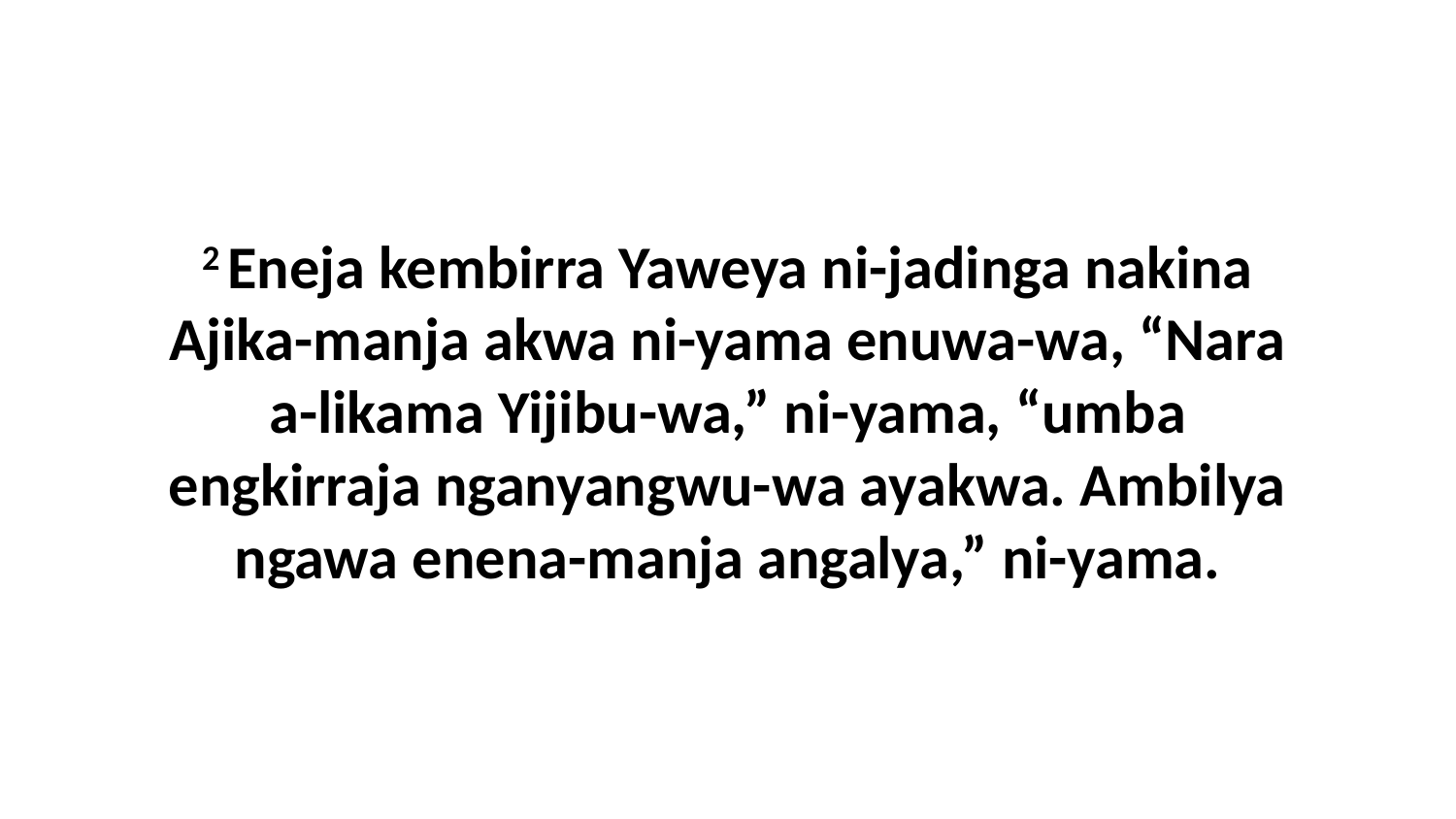

2 Eneja kembirra Yaweya ni-jadinga nakina Ajika-manja akwa ni-yama enuwa-wa, “Nara a-likama Yijibu-wa,” ni-yama, “umba engkirraja nganyangwu-wa ayakwa. Ambilya ngawa enena-manja angalya,” ni-yama.